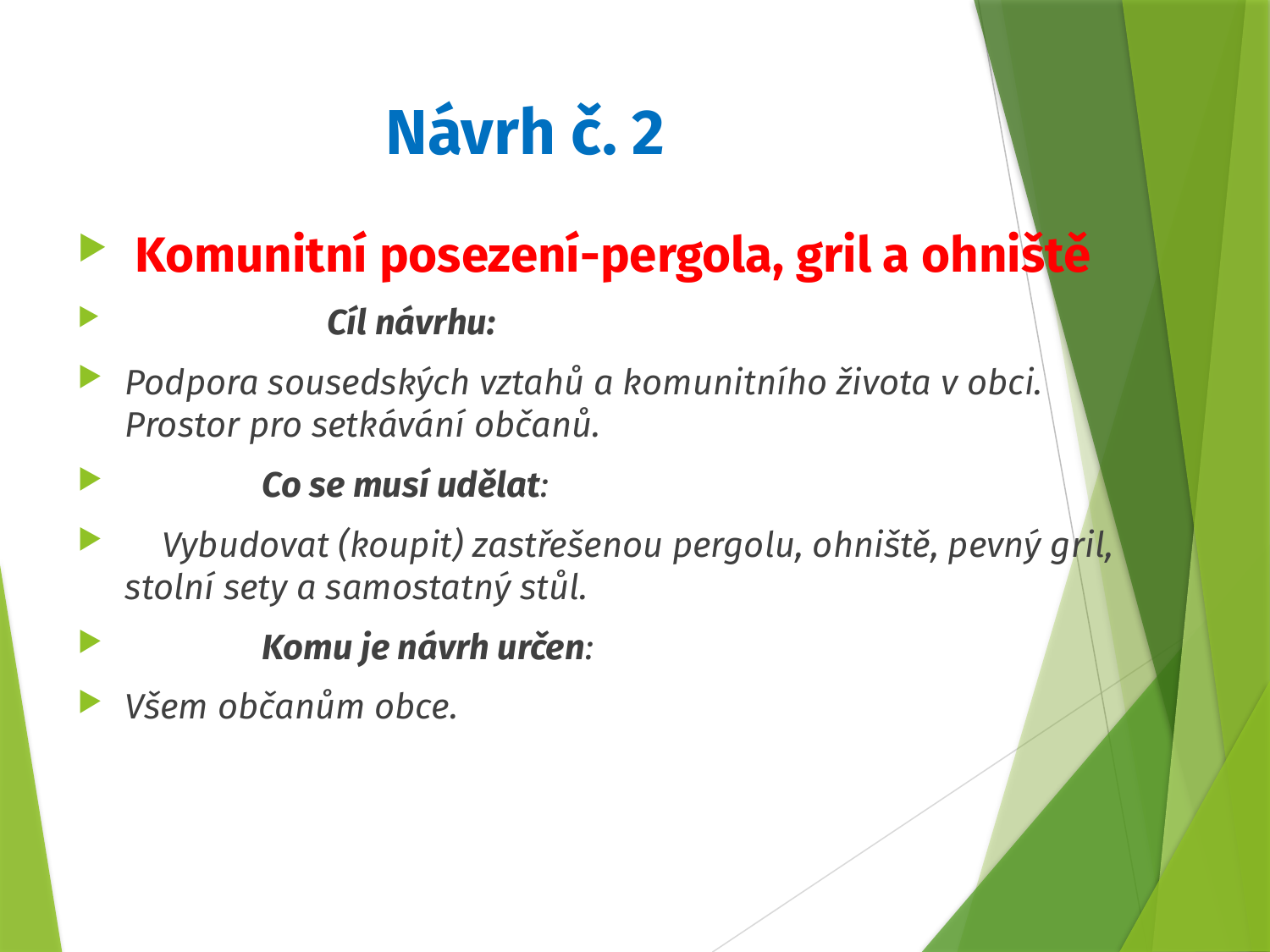

# Návrh č. 2
 Komunitní posezení-pergola, gril a ohniště
                            Cíl návrhu:
Podpora sousedských vztahů a komunitního života v obci. Prostor pro setkávání občanů.
                 Co se musí udělat:
    Vybudovat (koupit) zastřešenou pergolu, ohniště, pevný gril, stolní sety a samostatný stůl.
                 Komu je návrh určen:
Všem občanům obce.